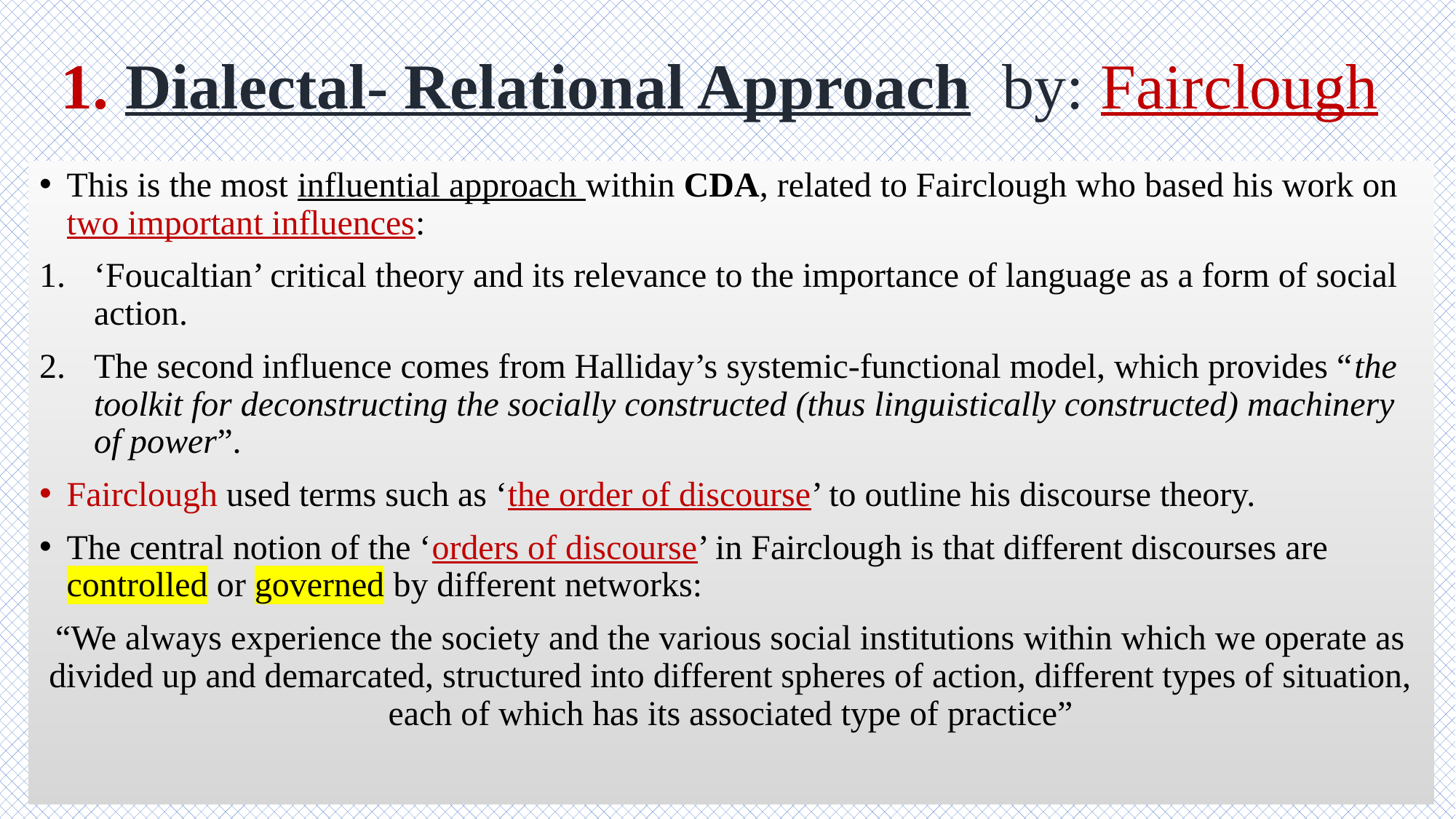

# 1. Dialectal- Relational Approach  by: Fairclough
This is the most influential approach within CDA, related to Fairclough who based his work on two important influences:
‘Foucaltian’ critical theory and its relevance to the importance of language as a form of social action.
The second influence comes from Halliday’s systemic-functional model, which provides “the toolkit for deconstructing the socially constructed (thus linguistically constructed) machinery of power”.
Fairclough used terms such as ‘the order of discourse’ to outline his discourse theory.
The central notion of the ‘orders of discourse’ in Fairclough is that different discourses are controlled or governed by different networks:
“We always experience the society and the various social institutions within which we operate as divided up and demarcated, structured into different spheres of action, different types of situation, each of which has its associated type of practice”